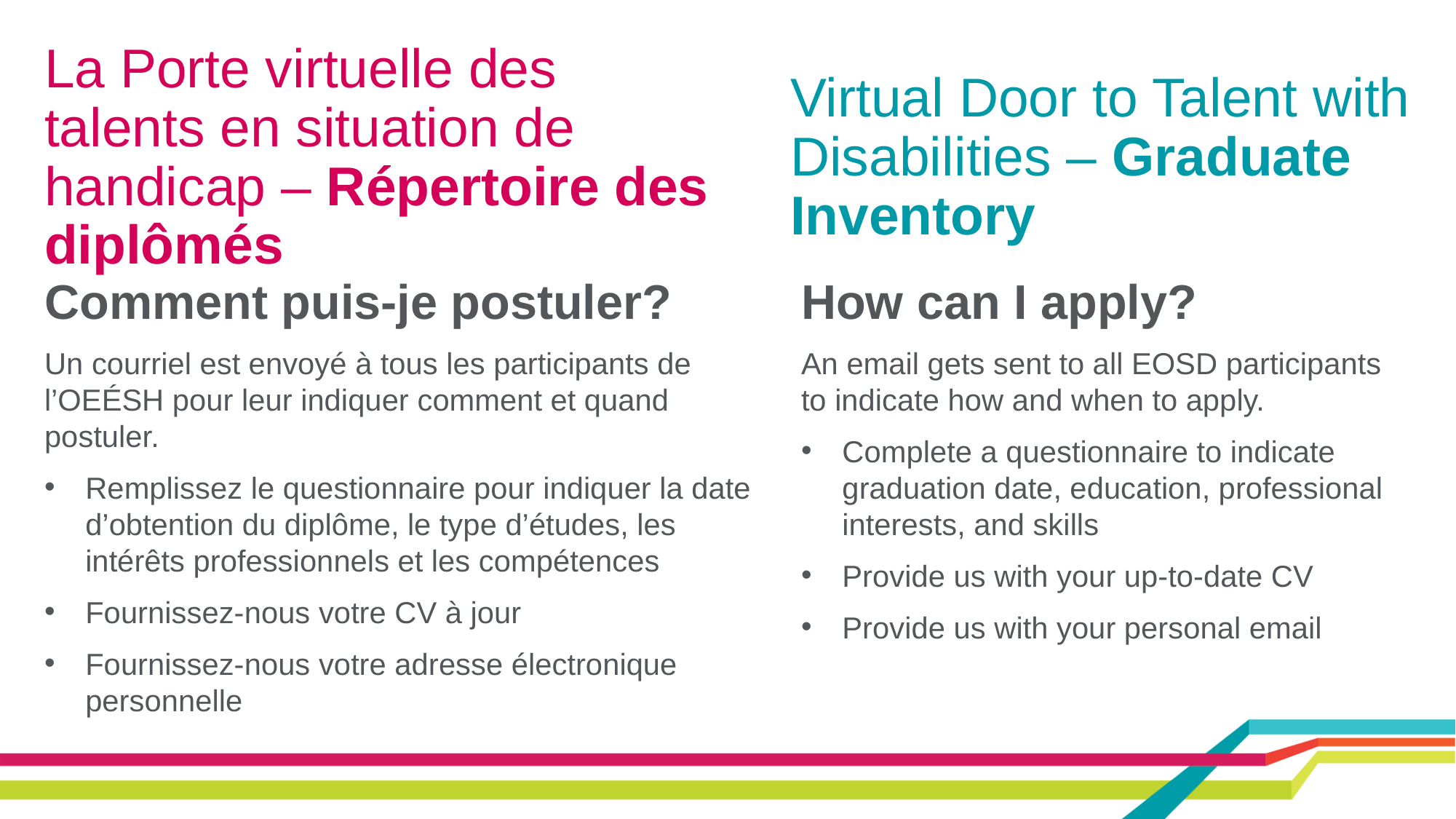

La Porte virtuelle des talents en situation de handicap – Répertoire des diplômés
Virtual Door to Talent with Disabilities – Graduate Inventory
Comment puis-je postuler?
Un courriel est envoyé à tous les participants de l’OEÉSH pour leur indiquer comment et quand postuler.
Remplissez le questionnaire pour indiquer la date d’obtention du diplôme, le type d’études, les intérêts professionnels et les compétences
Fournissez-nous votre CV à jour
Fournissez-nous votre adresse électronique personnelle
How can I apply?
An email gets sent to all EOSD participants to indicate how and when to apply.
Complete a questionnaire to indicate graduation date, education, professional interests, and skills
Provide us with your up-to-date CV
Provide us with your personal email